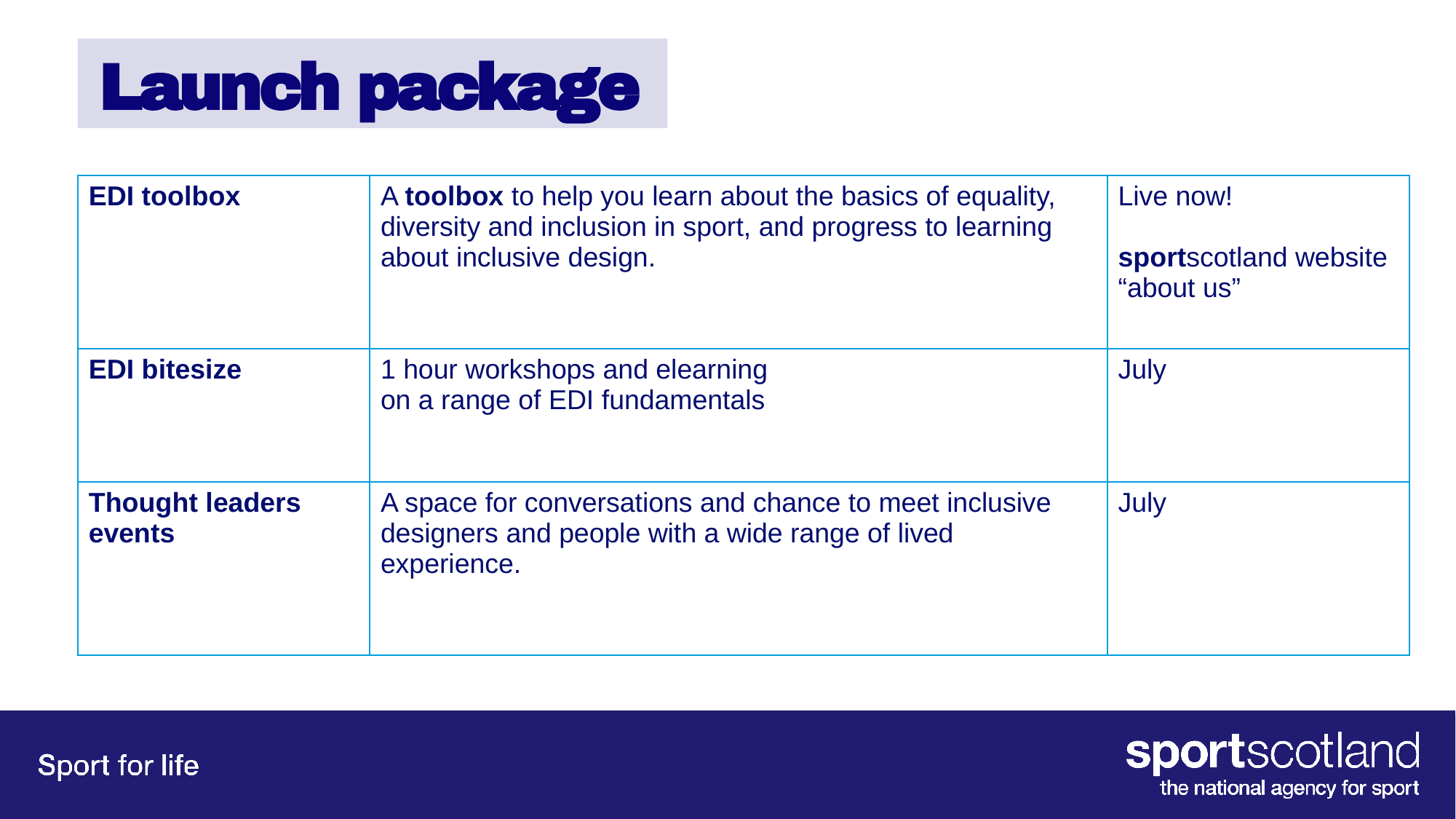

# Launch package
| EDI toolbox | A toolbox to help you learn about the basics of equality, diversity and inclusion in sport, and progress to learning about inclusive design. | Live now! sportscotland website “about us” |
| --- | --- | --- |
| EDI bitesize | 1 hour workshops and elearning  on a range of EDI fundamentals | July |
| Thought leaders events | A space for conversations and chance to meet inclusive designers and people with a wide range of lived experience. | July |